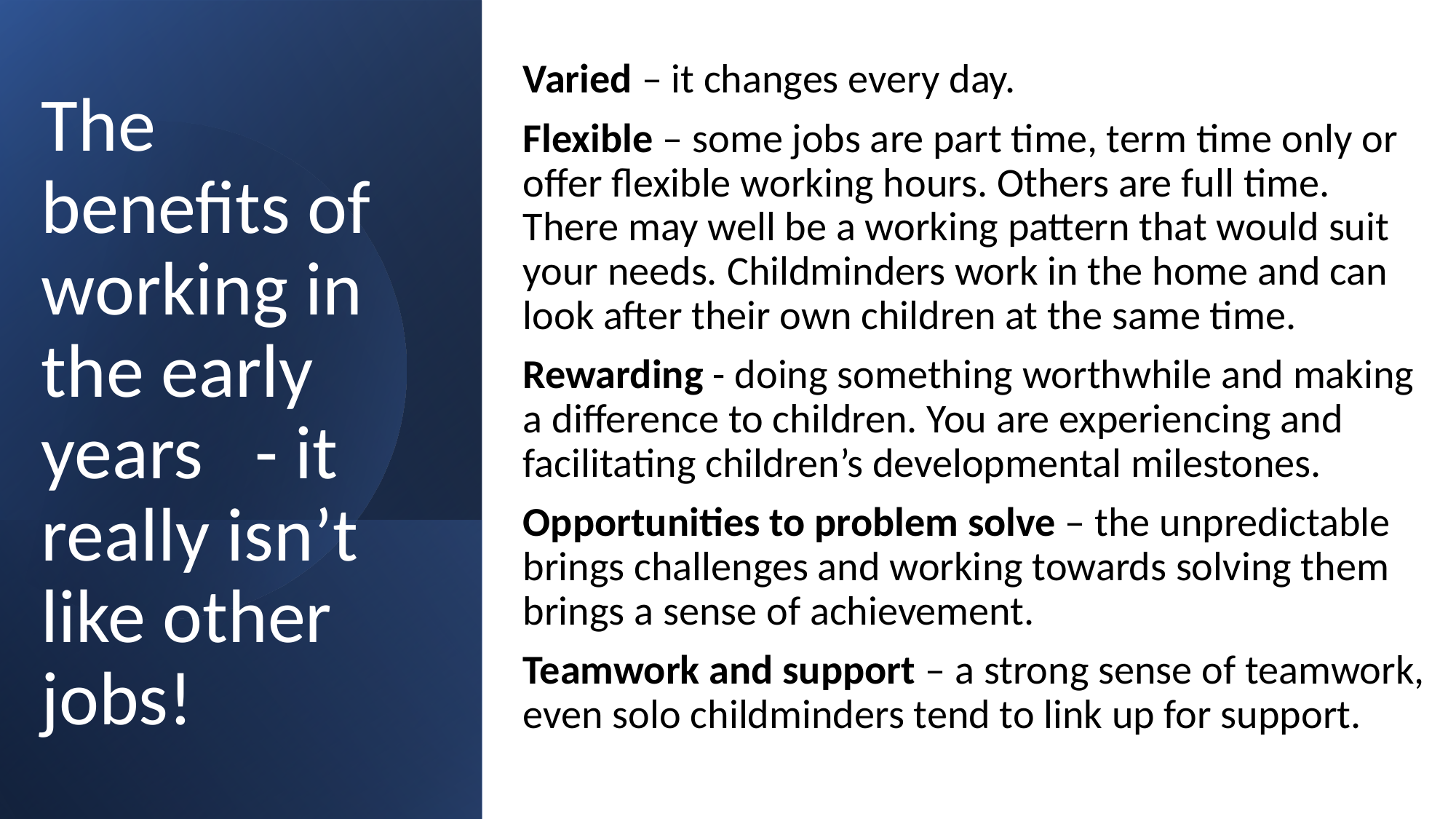

Varied – it changes every day.
Flexible – some jobs are part time, term time only or offer flexible working hours. Others are full time. There may well be a working pattern that would suit your needs. Childminders work in the home and can look after their own children at the same time.
Rewarding - doing something worthwhile and making a difference to children. You are experiencing and facilitating children’s developmental milestones.
Opportunities to problem solve – the unpredictable brings challenges and working towards solving them brings a sense of achievement.
Teamwork and support – a strong sense of teamwork, even solo childminders tend to link up for support.

# The benefits of working in the early years   - it really isn’t like other jobs!